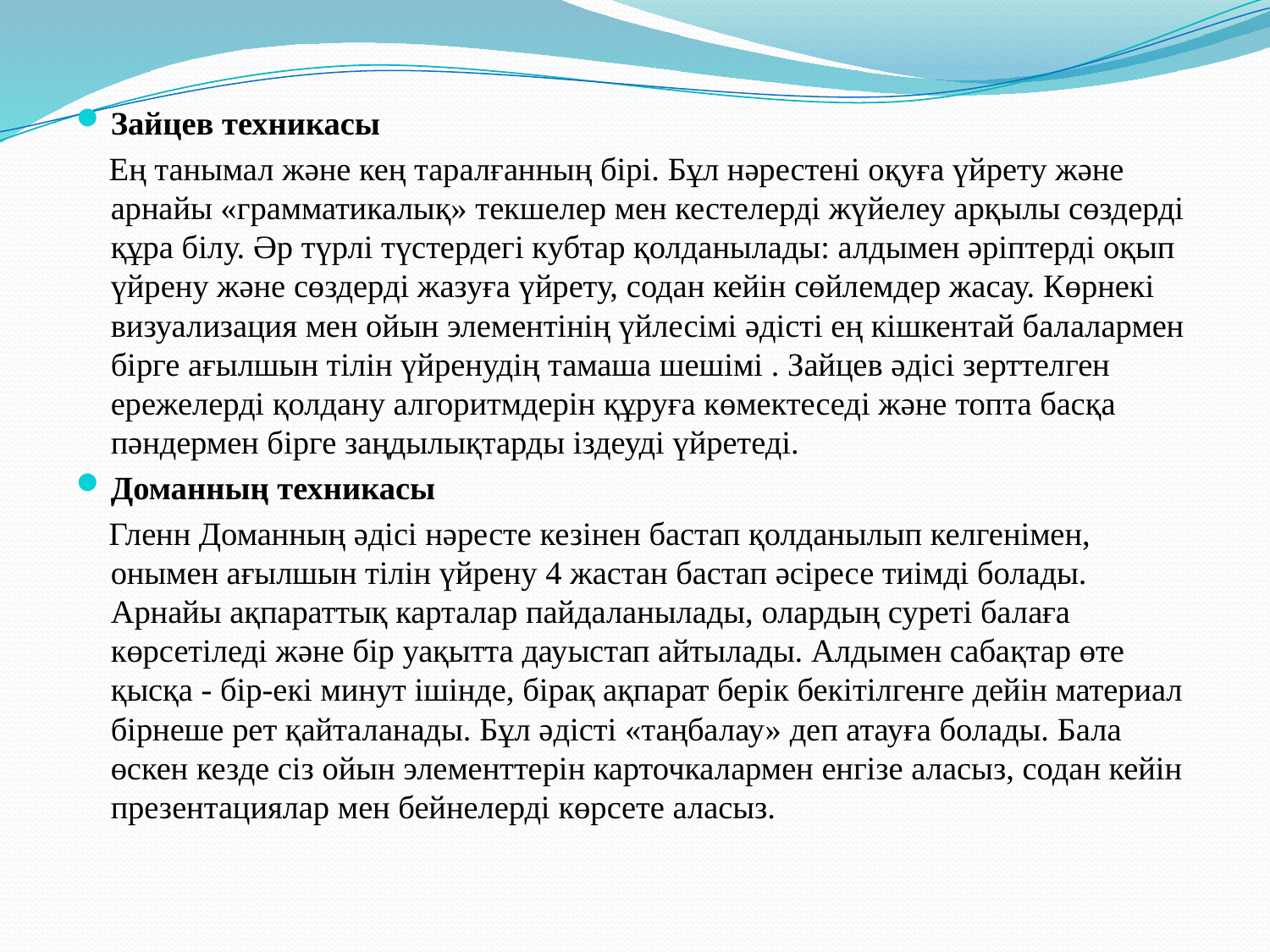

Зайцев техникасы
    Ең танымал және кең таралғанның бірі. Бұл нәрестені оқуға үйрету және арнайы «грамматикалық» текшелер мен кестелерді жүйелеу арқылы сөздерді құра білу. Әр түрлі түстердегі кубтар қолданылады: алдымен әріптерді оқып үйрену және сөздерді жазуға үйрету, содан кейін сөйлемдер жасау. Көрнекі визуализация мен ойын элементінің үйлесімі әдісті ең кішкентай балалармен бірге ағылшын тілін үйренудің тамаша шешімі . Зайцев әдісі зерттелген ережелерді қолдану алгоритмдерін құруға көмектеседі және топта басқа пәндермен бірге заңдылықтарды іздеуді үйретеді.
Доманның техникасы
    Гленн Доманның әдісі нәресте кезінен бастап қолданылып келгенімен, онымен ағылшын тілін үйрену 4 жастан бастап әсіресе тиімді болады. Арнайы ақпараттық карталар пайдаланылады, олардың суреті балаға көрсетіледі және бір уақытта дауыстап айтылады. Алдымен сабақтар өте қысқа - бір-екі минут ішінде, бірақ ақпарат берік бекітілгенге дейін материал бірнеше рет қайталанады. Бұл әдісті «таңбалау» деп атауға болады. Бала өскен кезде сіз ойын элементтерін карточкалармен енгізе аласыз, содан кейін презентациялар мен бейнелерді көрсете аласыз.

#